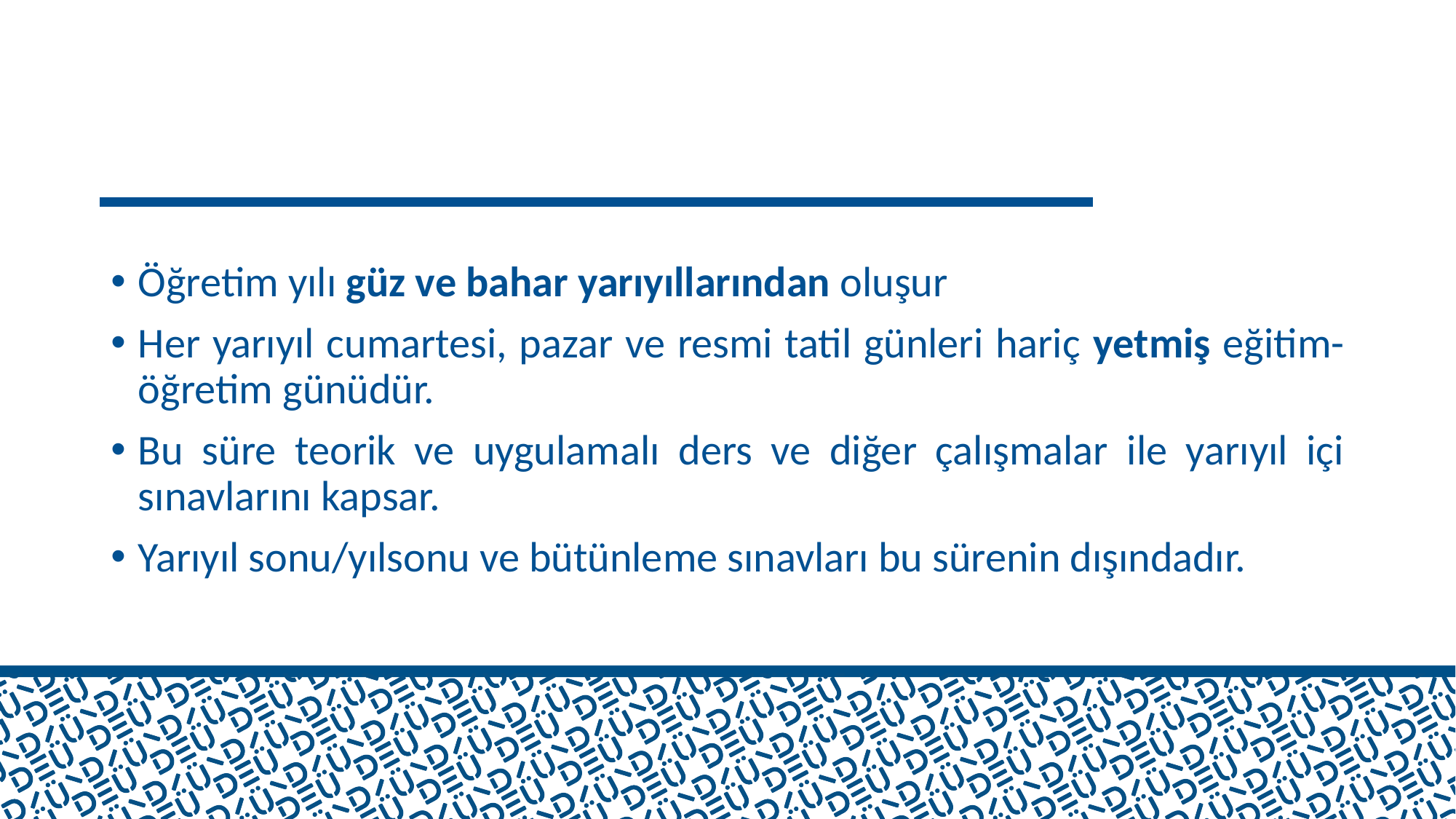

#
Öğretim yılı güz ve bahar yarıyıllarından oluşur
Her yarıyıl cumartesi, pazar ve resmi tatil günleri hariç yetmiş eğitim-öğretim günüdür.
Bu süre teorik ve uygulamalı ders ve diğer çalışmalar ile yarıyıl içi sınavlarını kapsar.
Yarıyıl sonu/yılsonu ve bütünleme sınavları bu sürenin dışındadır.